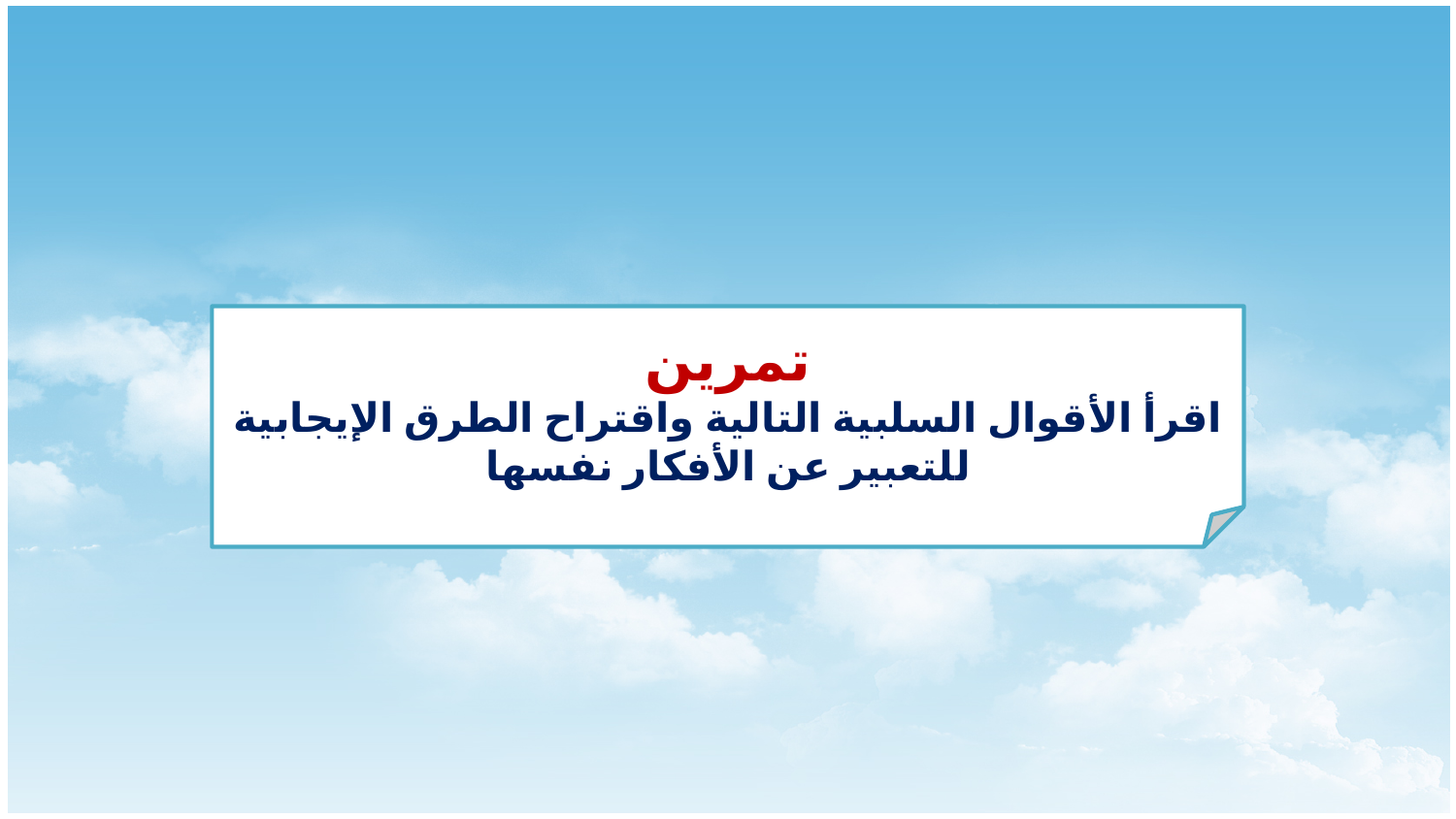

تمرين
اقرأ الأقوال السلبية التالية واقتراح الطرق الإيجابية للتعبير عن الأفكار نفسها